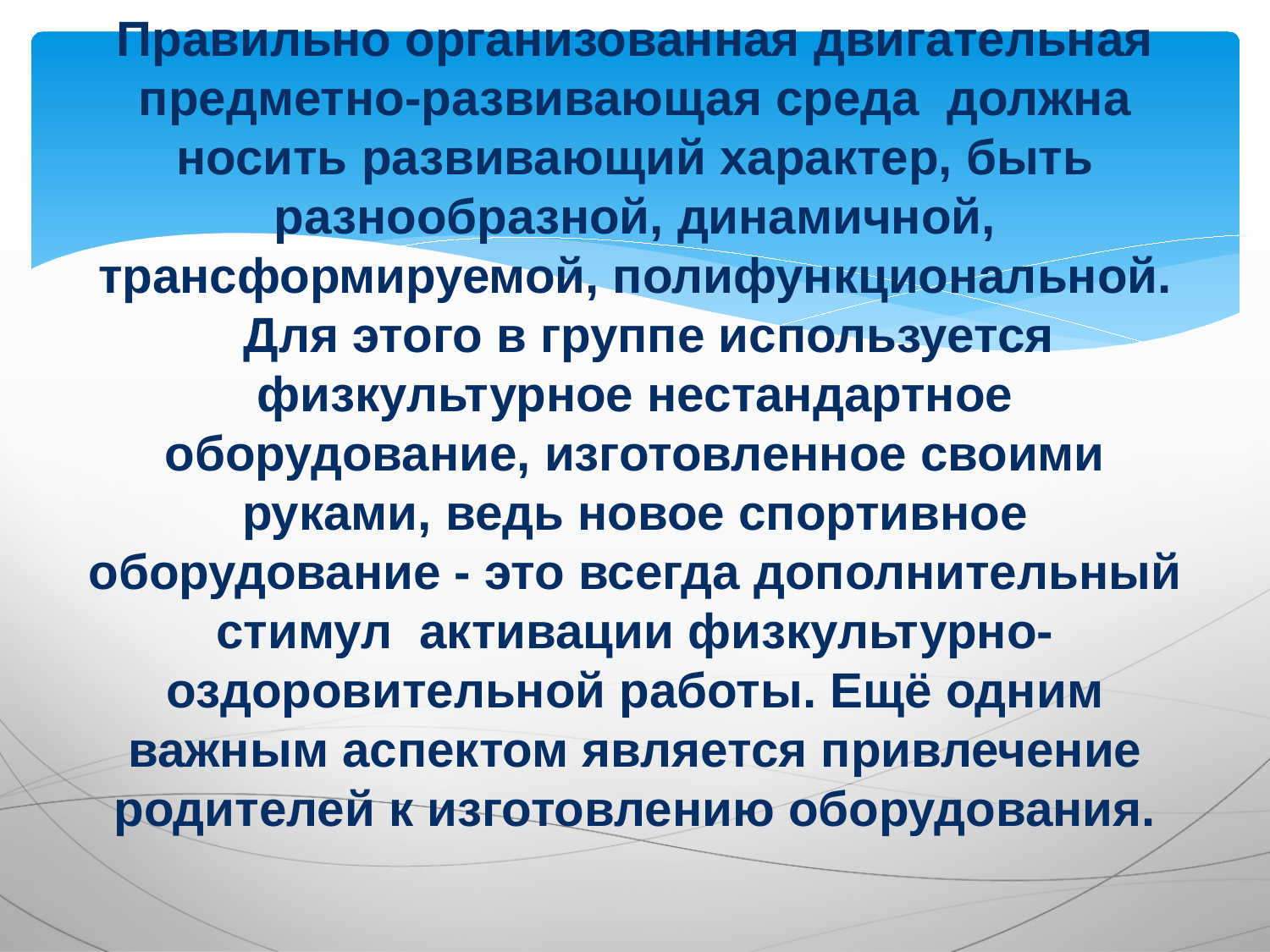

# Правильно организованная двигательная предметно-развивающая среда  должна носить развивающий характер, быть разнообразной, динамичной, трансформируемой, полифункциональной. Для этого в группе используется физкультурное нестандартное оборудование, изготовленное своими руками, ведь новое спортивное оборудование - это всегда дополнительный стимул  активации физкультурно-оздоровительной работы. Ещё одним важным аспектом является привлечение родителей к изготовлению оборудования.